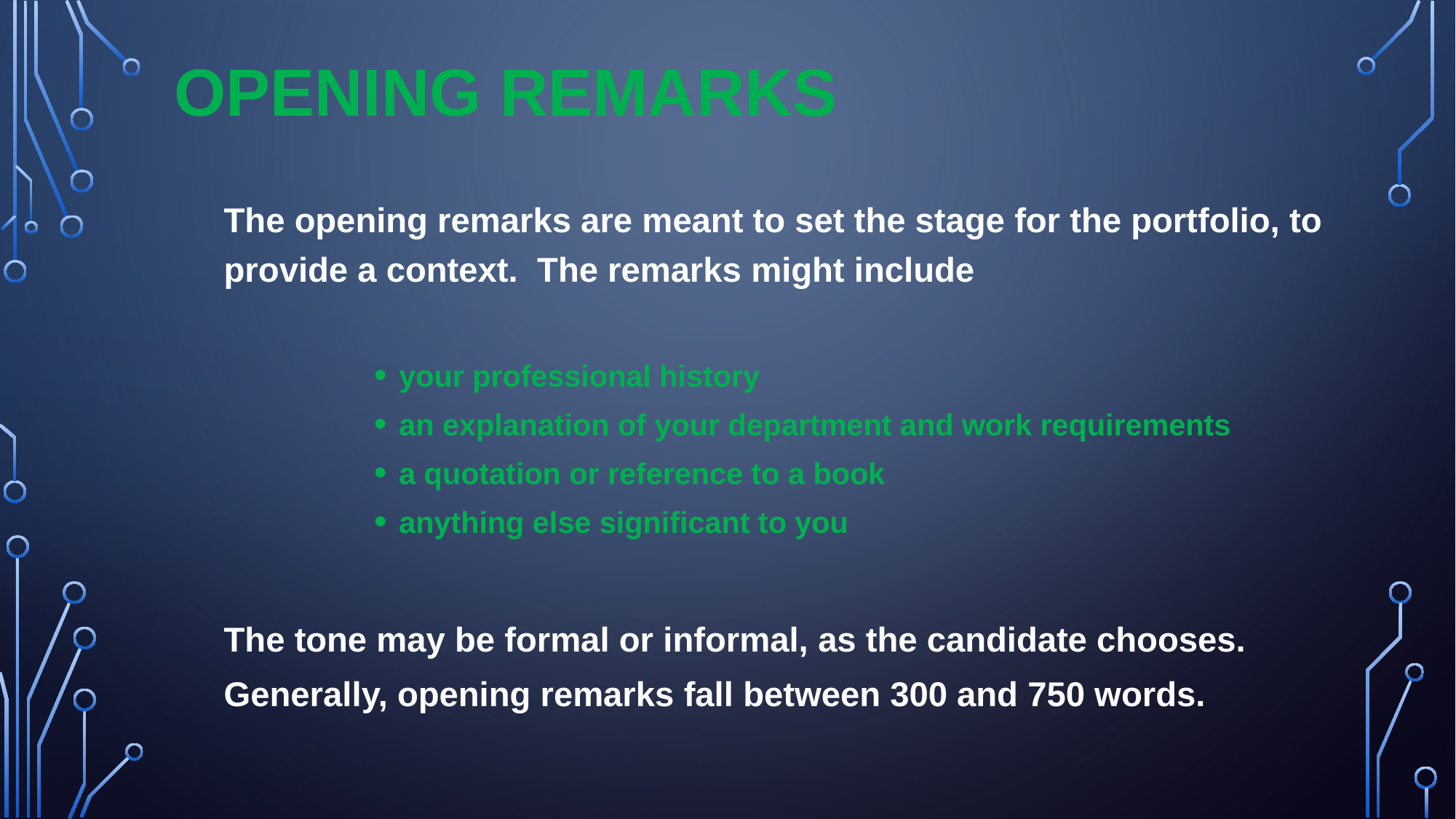

# Opening Remarks
The opening remarks are meant to set the stage for the portfolio, to provide a context.  The remarks might include

your professional history
an explanation of your department and work requirements
a quotation or reference to a book
anything else significant to you

The tone may be formal or informal, as the candidate chooses.
Generally, opening remarks fall between 300 and 750 words.